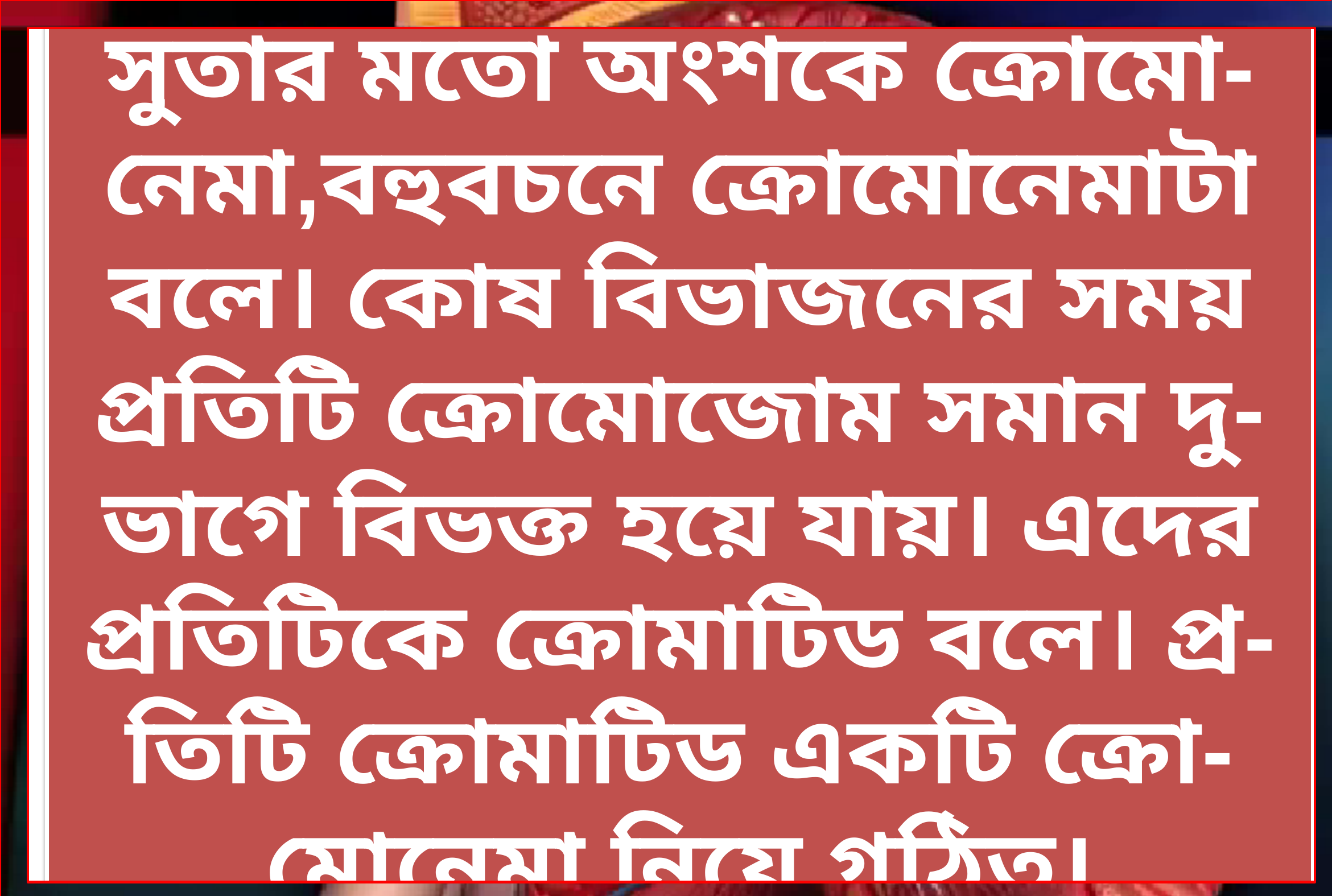

সুতার মতো অংশকে ক্রোমো-
নেমা,বহুবচনে ক্রোমোনেমাটা
বলে। কোষ বিভাজনের সময়
প্রতিটি ক্রোমোজোম সমান দু-
ভাগে বিভক্ত হয়ে যায়। এদের
প্রতিটিকে ক্রোমাটিড বলে। প্র-
তিটি ক্রোমাটিড একটি ক্রো-মোনেমা নিয়ে গঠিত।